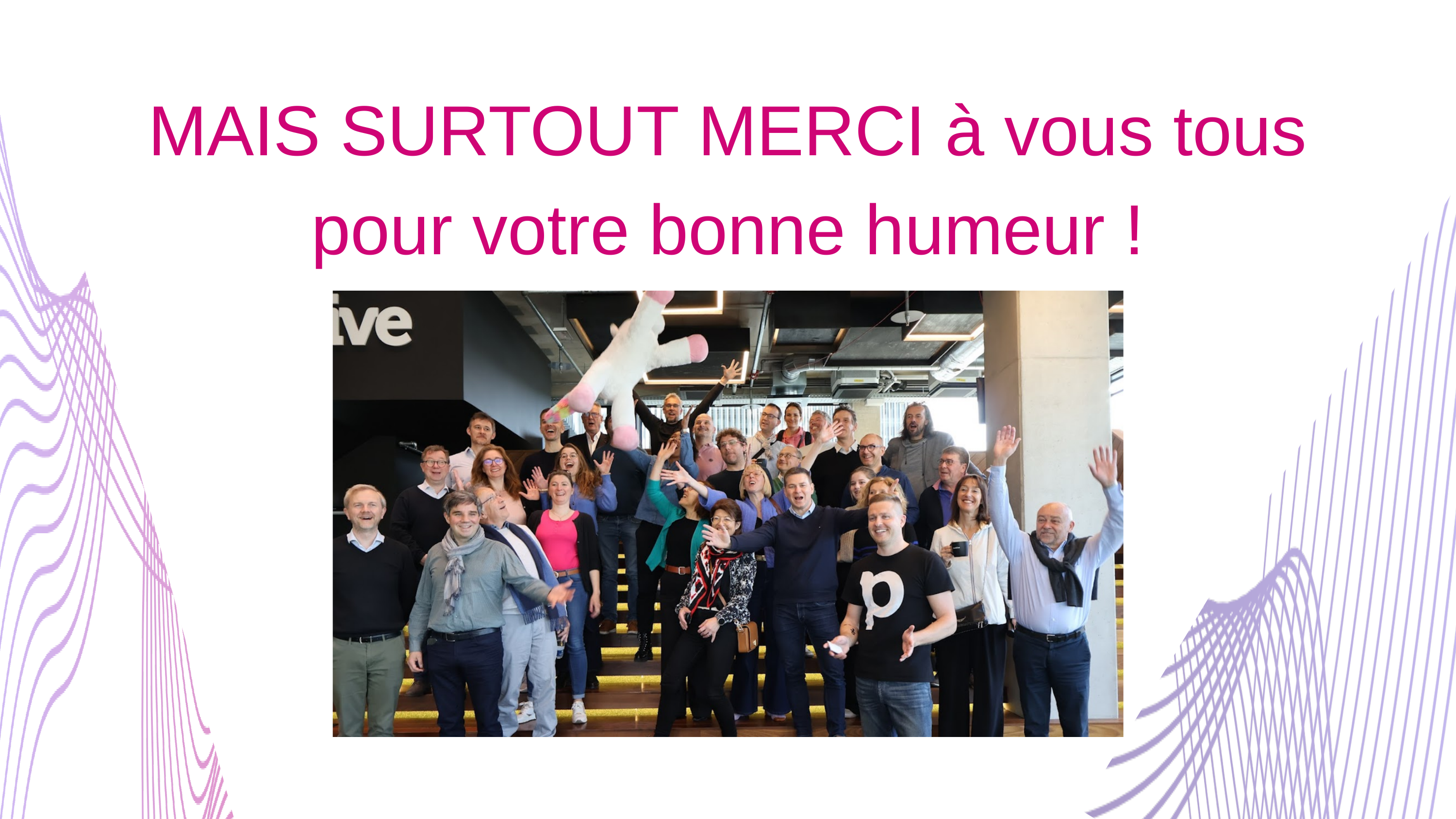

MAIS SURTOUT MERCI à vous tous pour votre bonne humeur !